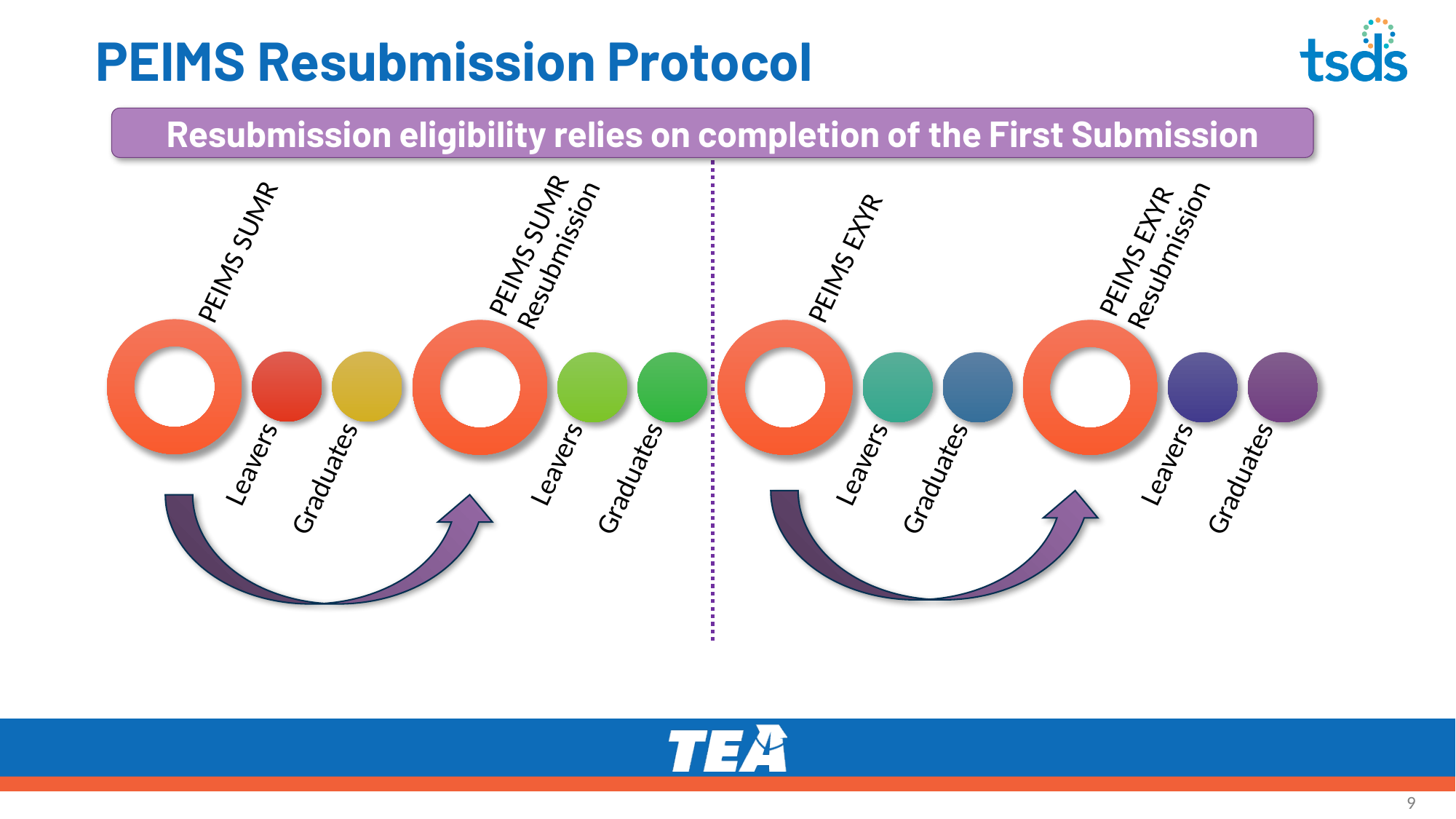

# PEIMS Resubmission Protocol
Resubmission eligibility relies on completion of the First Submission
PEIMS SUMR
Leavers
Graduates
PEIMS SUMR Resubmission
Leavers
Graduates
PEIMS EXYR
Leavers
Graduates
PEIMS EXYR Resubmission
Leavers
Graduates

9